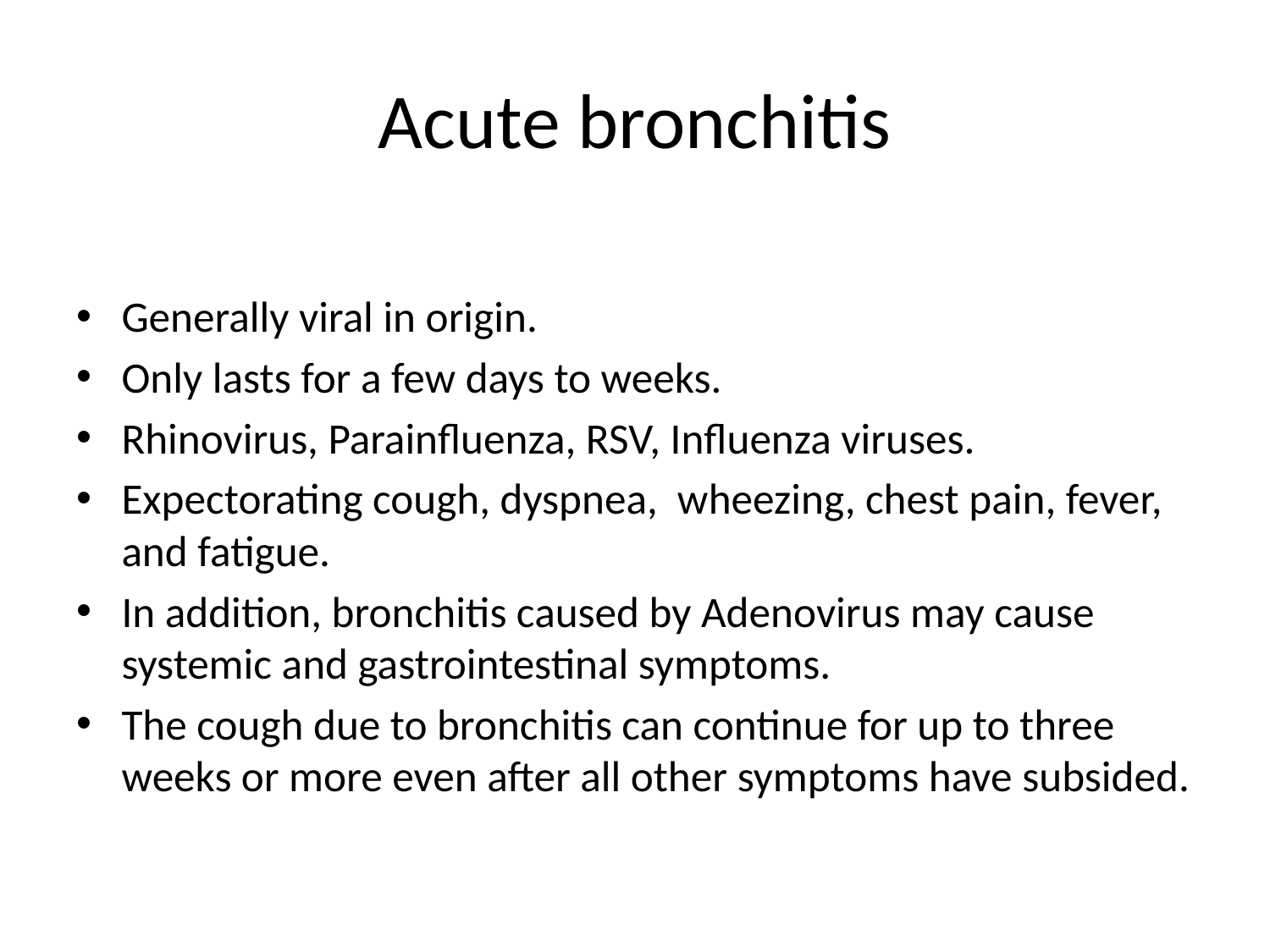

# Acute bronchitis

Generally viral in origin.
Only lasts for a few days to weeks.
Rhinovirus, Parainfluenza, RSV, Influenza viruses.
Expectorating cough, dyspnea,  wheezing, chest pain, fever, and fatigue.
In addition, bronchitis caused by Adenovirus may cause systemic and gastrointestinal symptoms.
The cough due to bronchitis can continue for up to three weeks or more even after all other symptoms have subsided.